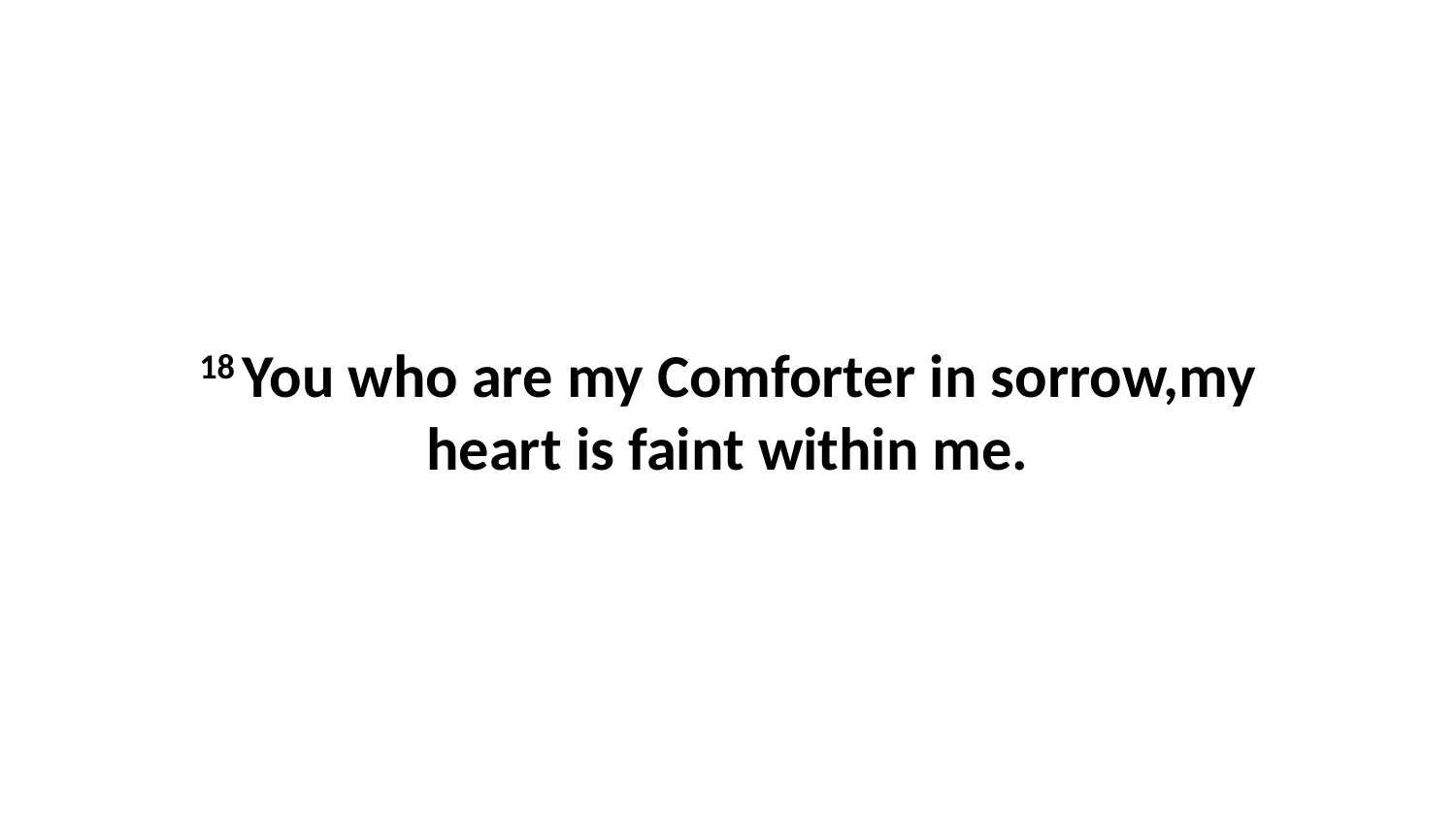

18 You who are my Comforter in sorrow,my heart is faint within me.